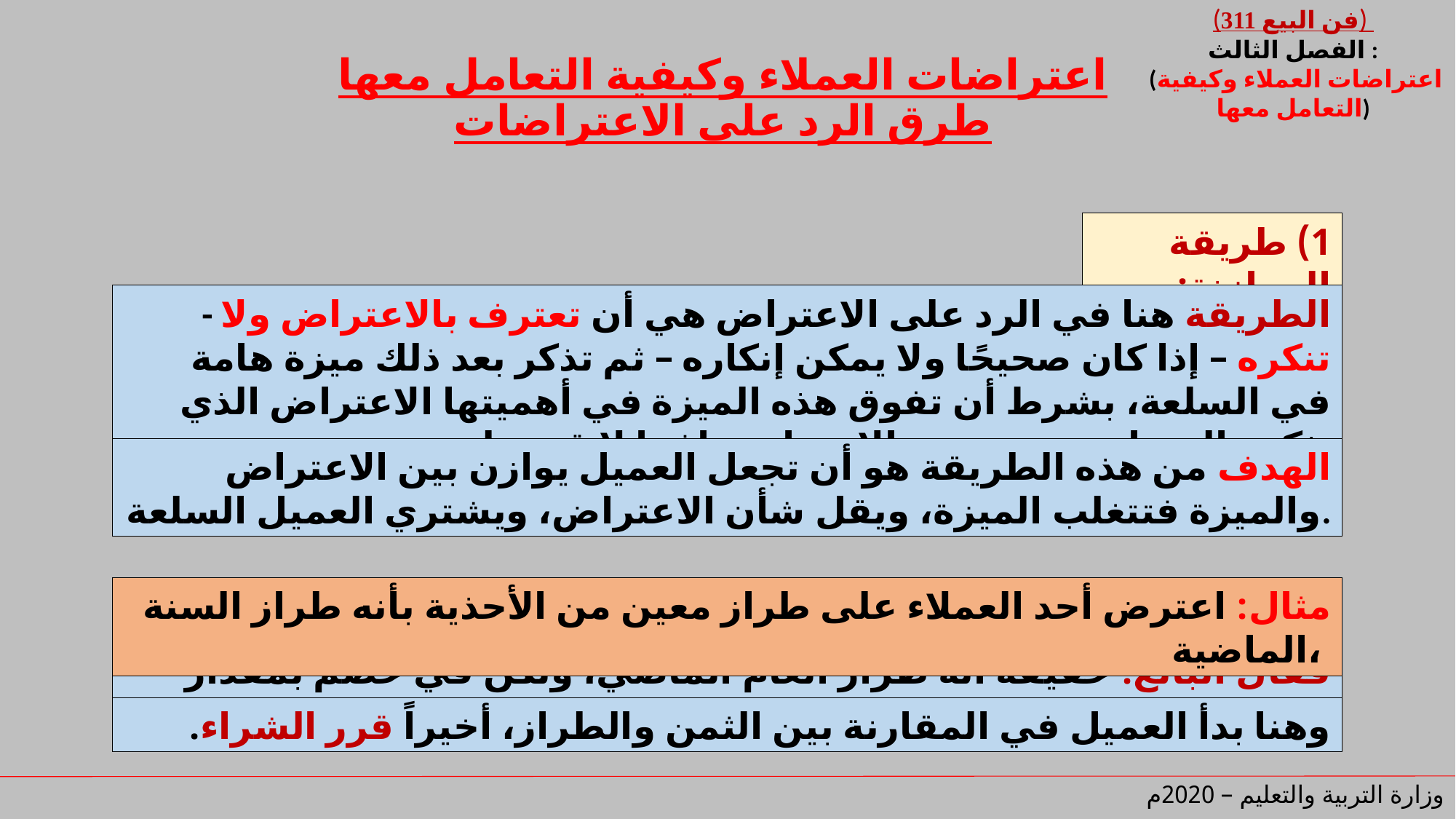

(فن البيع 311)
الفصل الثالث :
 (اعتراضات العملاء وكيفية التعامل معها)
# اعتراضات العملاء وكيفية التعامل معها طرق الرد على الاعتراضات
1) طريقة الموازنة:
- الطريقة هنا في الرد على الاعتراض هي أن تعترف بالاعتراض ولا تنكره – إذا كان صحيحًا ولا يمكن إنكاره – ثم تذكر بعد ذلك ميزة هامة في السلعة، بشرط أن تفوق هذه الميزة في أهميتها الاعتراض الذي ذكره العميل بحيث يصبح الاعتراض تافها لا قيمة له.
الهدف من هذه الطريقة هو أن تجعل العميل يوازن بين الاعتراض والميزة فتتغلب الميزة، ويقل شأن الاعتراض، ويشتري العميل السلعة.
مثال: اعترض أحد العملاء على طراز معين من الأحذية بأنه طراز السنة الماضية،
فقال البائع: حقيقة أنه طراز العام الماضي، ولكن في خصم بمقدار الثلث.
وهنا بدأ العميل في المقارنة بين الثمن والطراز، أخيراً قرر الشراء.
وزارة التربية والتعليم – 2020م